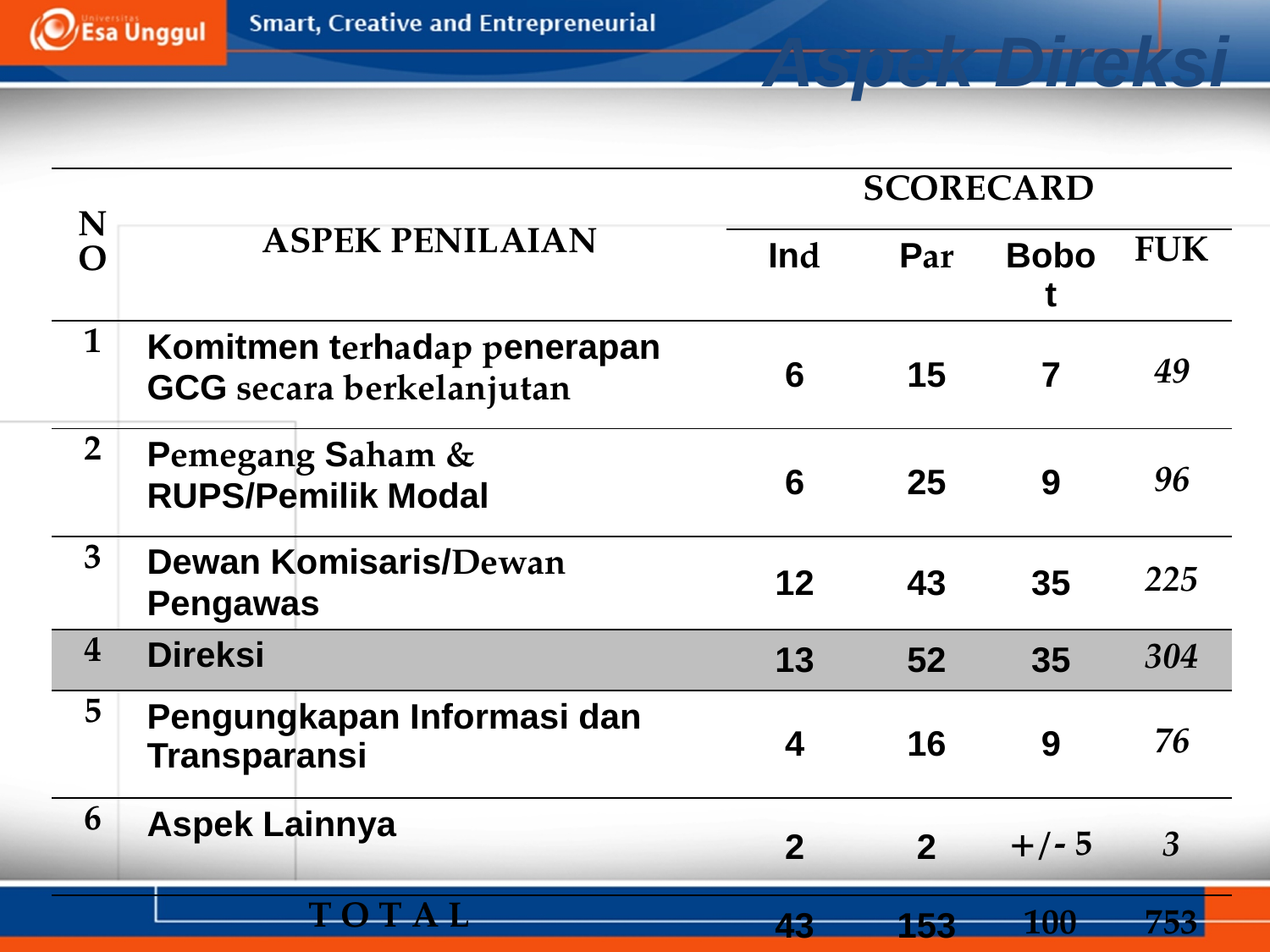

Aspek Direksi
| NO | ASPEK PENILAIAN | SCORECARD |  |  |  |
| --- | --- | --- | --- | --- | --- |
|  |  | Ind | Par | Bobot | FUK |
| 1 | Komitmen terhadap penerapan GCG secara berkelanjutan | 6 | 15 | 7 | 49 |
| 2 | Pemegang Saham & RUPS/Pemilik Modal | 6 | 25 | 9 | 96 |
| 3 | Dewan Komisaris/Dewan Pengawas | 12 | 43 | 35 | 225 |
| 4 | Direksi | 13 | 52 | 35 | 304 |
| 5 | Pengungkapan Informasi dan Transparansi | 4 | 16 | 9 | 76 |
| 6 | Aspek Lainnya | 2 | 2 | +/- 5 | 3 |
| T O T A L |  | 43 | 153 | 100 | 753 |